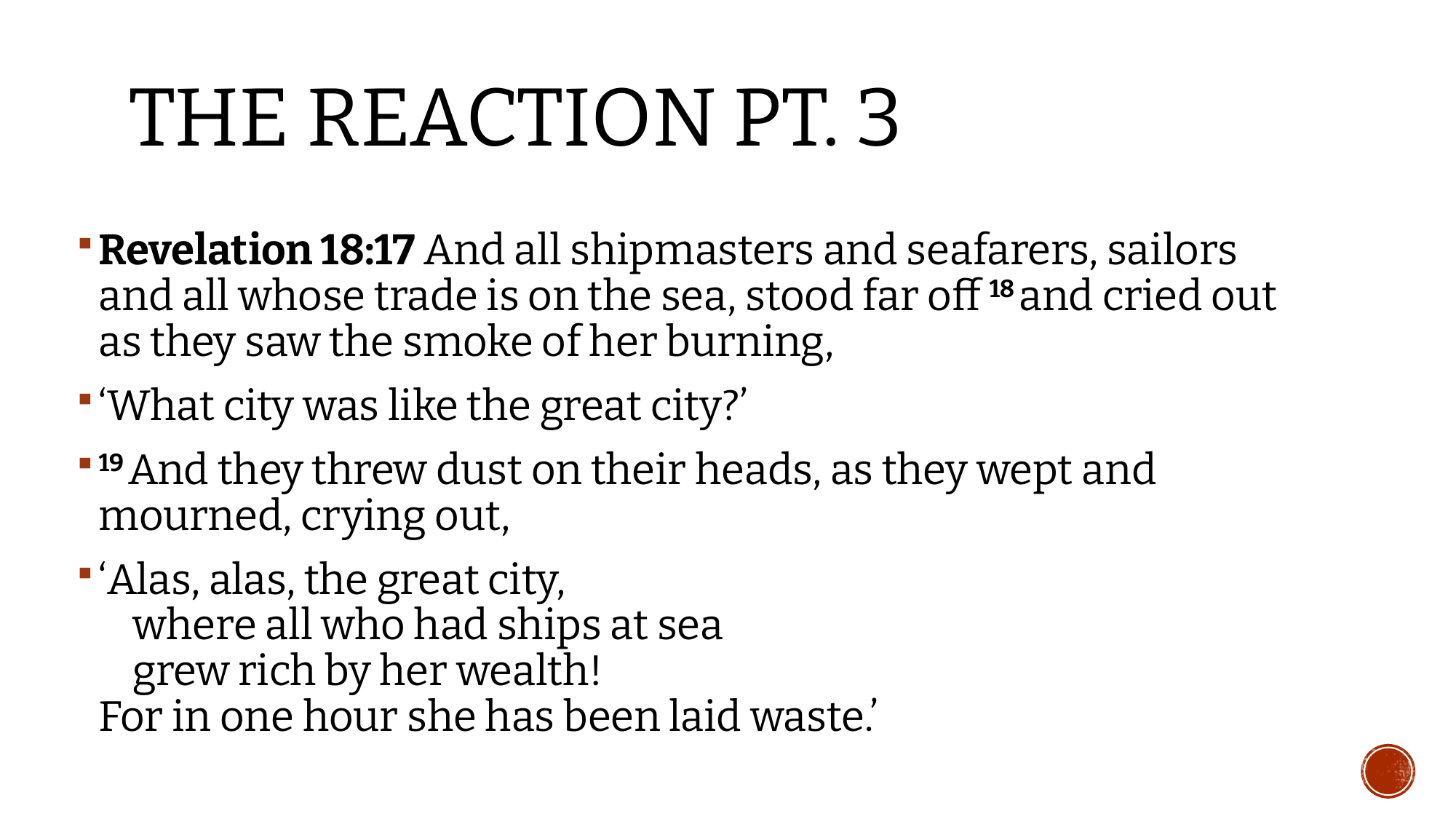

# The reaction pt. 3
Revelation 18:17 And all shipmasters and seafarers, sailors and all whose trade is on the sea, stood far off 18 and cried out as they saw the smoke of her burning,
‘What city was like the great city?’
19 And they threw dust on their heads, as they wept and mourned, crying out,
‘Alas, alas, the great city,
    where all who had ships at sea
    grew rich by her wealth!
For in one hour she has been laid waste.’